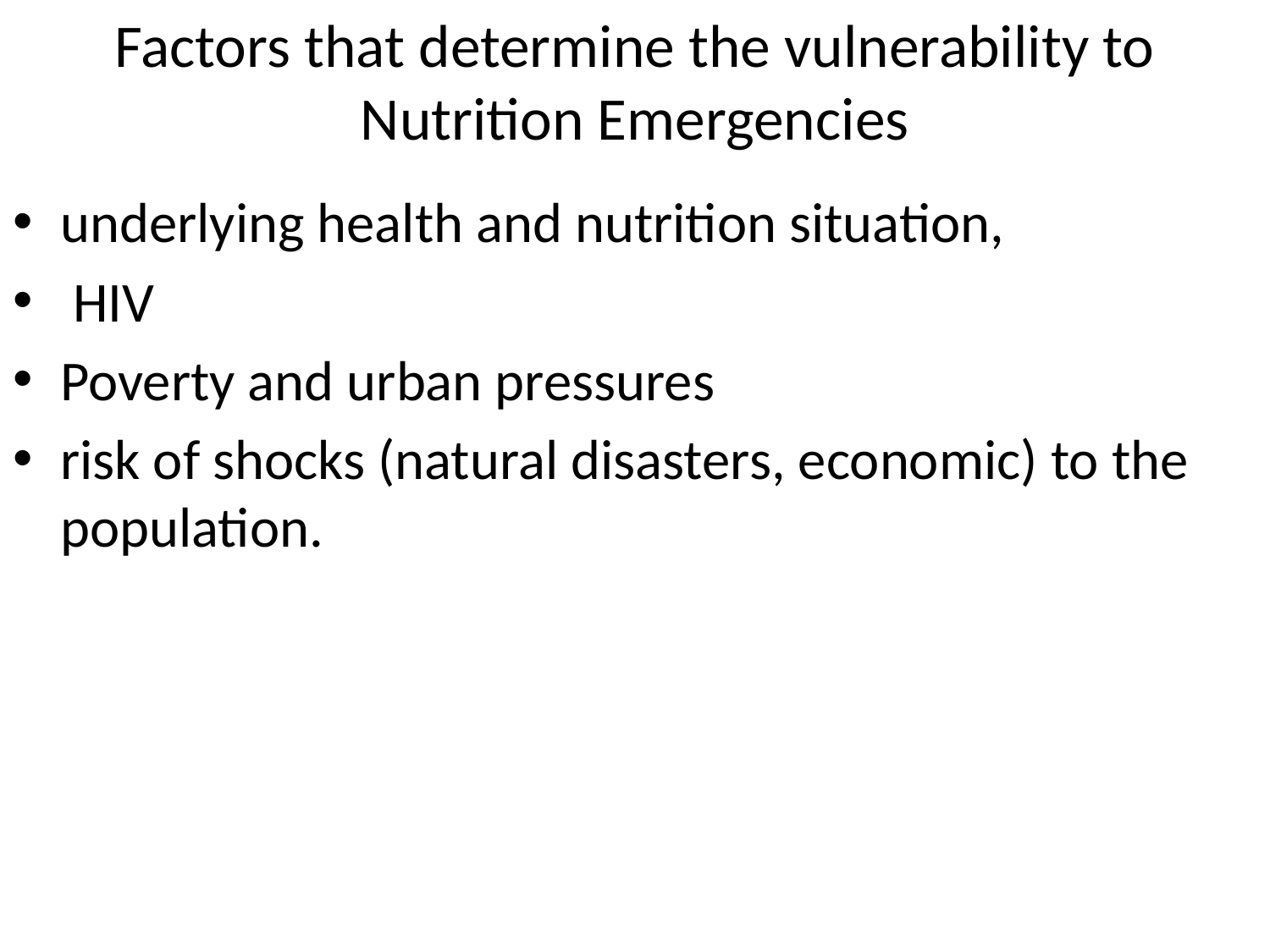

# Factors that determine the vulnerability to Nutrition Emergencies
underlying health and nutrition situation,
 HIV
Poverty and urban pressures
risk of shocks (natural disasters, economic) to the population.